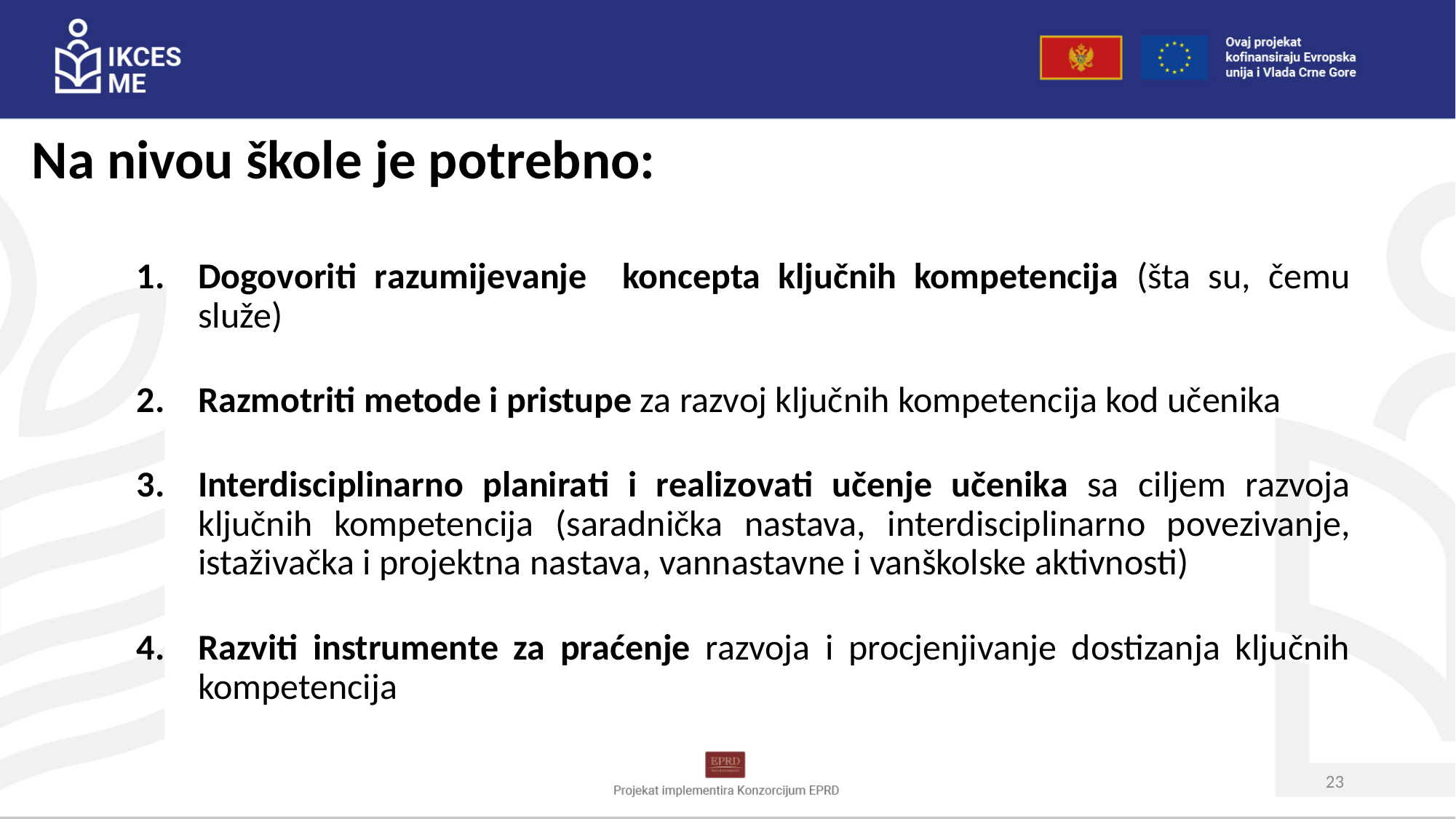

Na nivou škole je potrebno:
Dogovoriti razumijevanje  koncepta ključnih kompetencija (šta su, čemu služe)

Razmotriti metode i pristupe za razvoj ključnih kompetencija kod učenika

Interdisciplinarno planirati i realizovati učenje učenika sa ciljem razvoja ključnih kompetencija (saradnička nastava, interdisciplinarno povezivanje, istaživačka i projektna nastava, vannastavne i vanškolske aktivnosti)

Razviti instrumente za praćenje razvoja i procjenjivanje dostizanja ključnih kompetencija

23